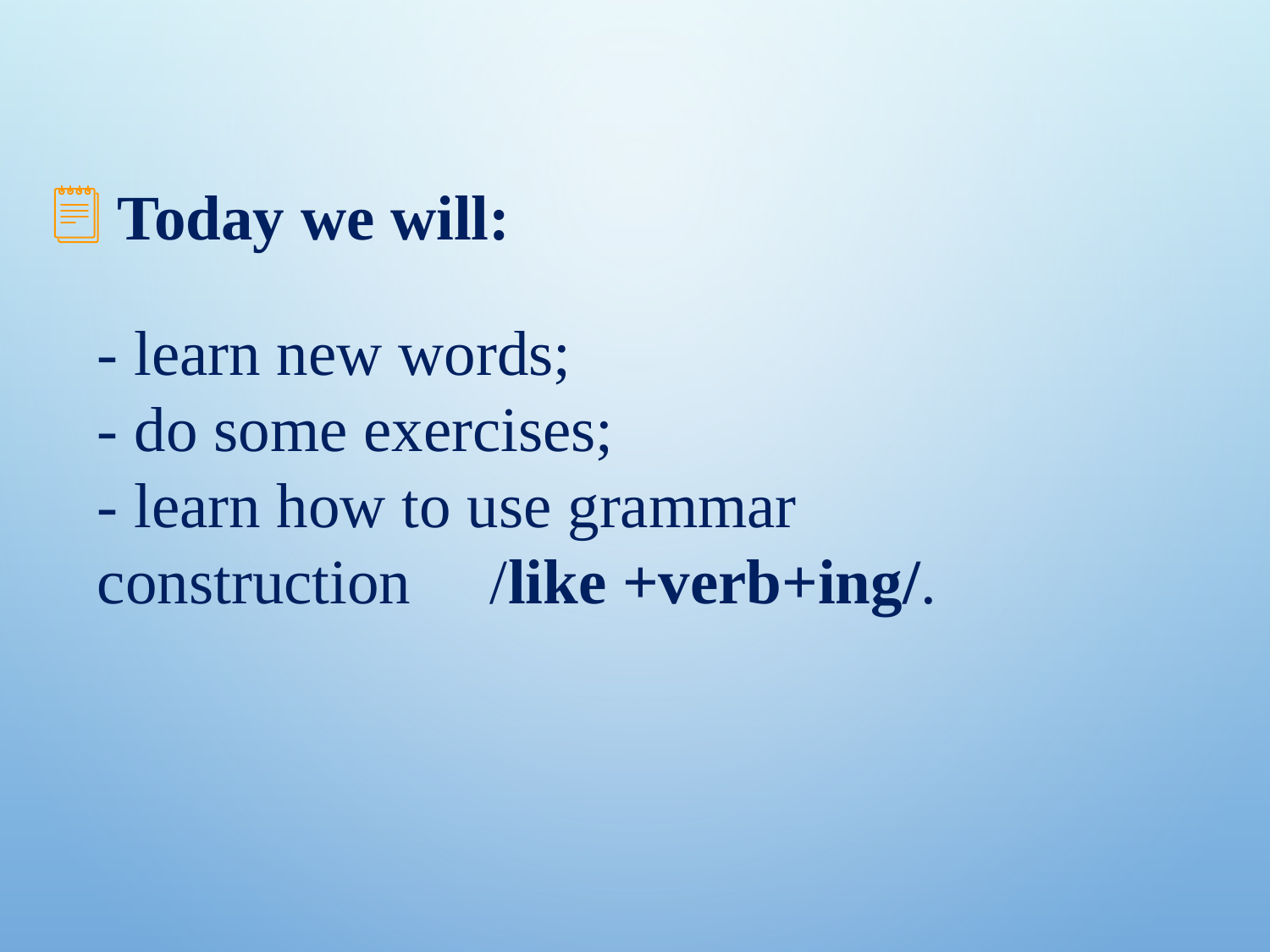

Today we will:

- learn new words;
- do some exercises;
- learn how to use grammar construction     /like +verb+ing/.